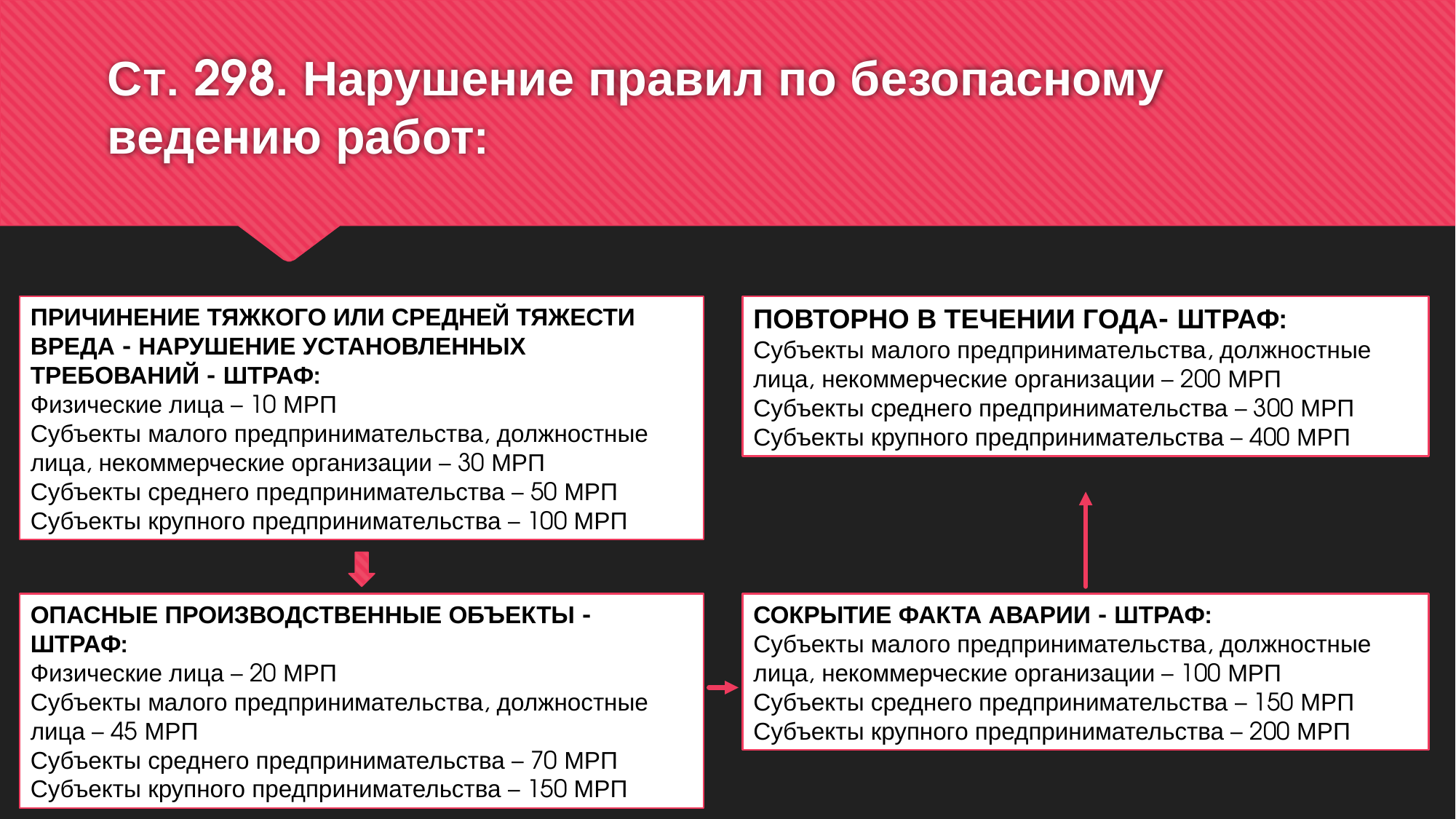

# Ст. 298. Нарушение правил по безопасному ведению работ:
ПРИЧИНЕНИЕ ТЯЖКОГО ИЛИ СРЕДНЕЙ ТЯЖЕСТИ ВРЕДА - НАРУШЕНИЕ УСТАНОВЛЕННЫХ ТРЕБОВАНИЙ - ШТРАФ:
Физические лица – 10 МРП
Субъекты малого предпринимательства, должностные лица, некоммерческие организации – 30 МРП
Субъекты среднего предпринимательства – 50 МРП
Субъекты крупного предпринимательства – 100 МРП
ПОВТОРНО В ТЕЧЕНИИ ГОДА- ШТРАФ:
Субъекты малого предпринимательства, должностные лица, некоммерческие организации – 200 МРП
Субъекты среднего предпринимательства – 300 МРП
Субъекты крупного предпринимательства – 400 МРП

ОПАСНЫЕ ПРОИЗВОДСТВЕННЫЕ ОБЪЕКТЫ - ШТРАФ:
Физические лица – 20 МРП
Субъекты малого предпринимательства, должностные лица – 45 МРП
Субъекты среднего предпринимательства – 70 МРП
Субъекты крупного предпринимательства – 150 МРП
СОКРЫТИЕ ФАКТА АВАРИИ - ШТРАФ:
Субъекты малого предпринимательства, должностные лица, некоммерческие организации – 100 МРП
Субъекты среднего предпринимательства – 150 МРП
Субъекты крупного предпринимательства – 200 МРП